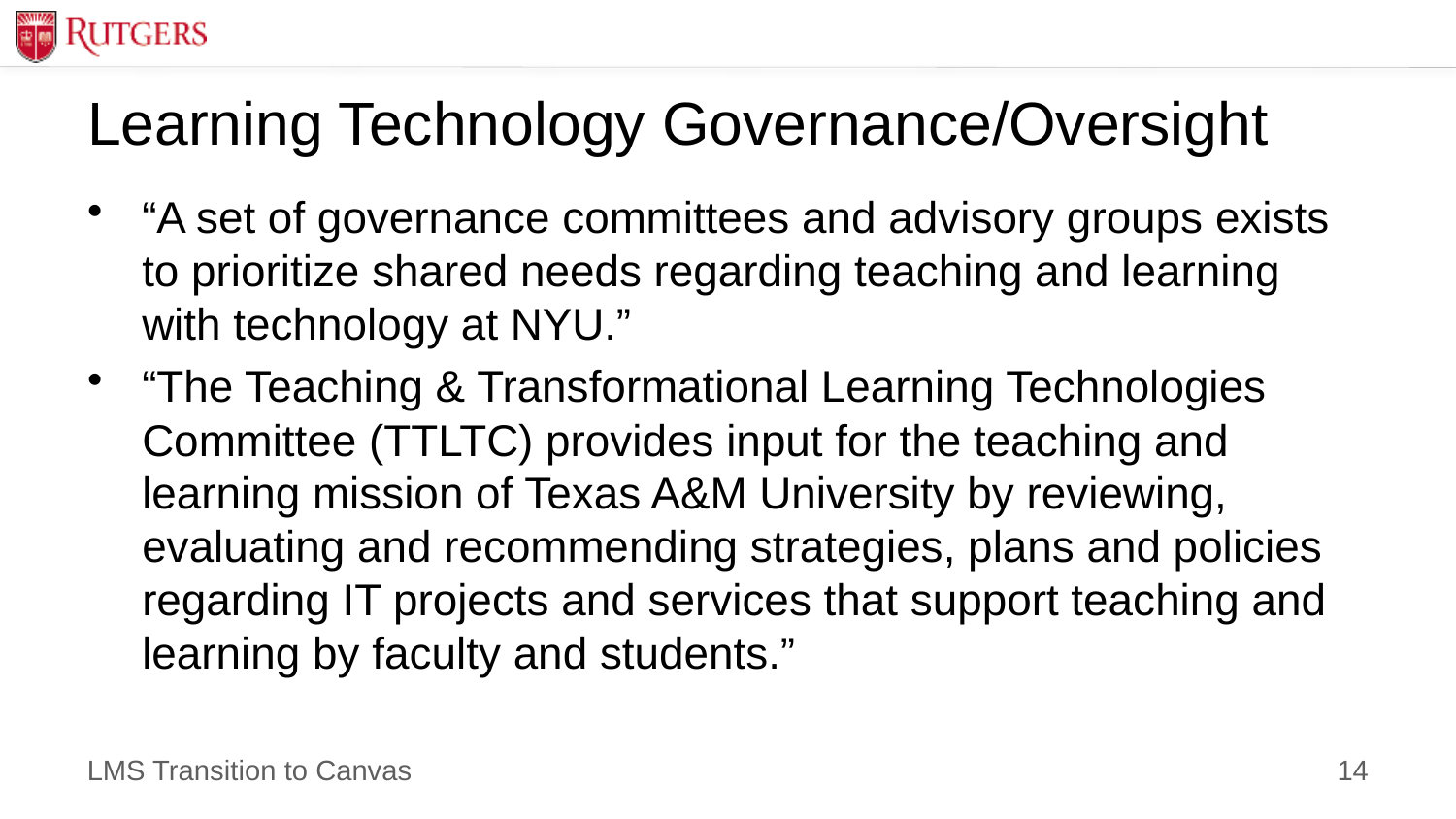

# Learning Technology Governance/Oversight
“A set of governance committees and advisory groups exists to prioritize shared needs regarding teaching and learning with technology at NYU.”
“The Teaching & Transformational Learning Technologies Committee (TTLTC) provides input for the teaching and learning mission of Texas A&M University by reviewing, evaluating and recommending strategies, plans and policies regarding IT projects and services that support teaching and learning by faculty and students.”
14